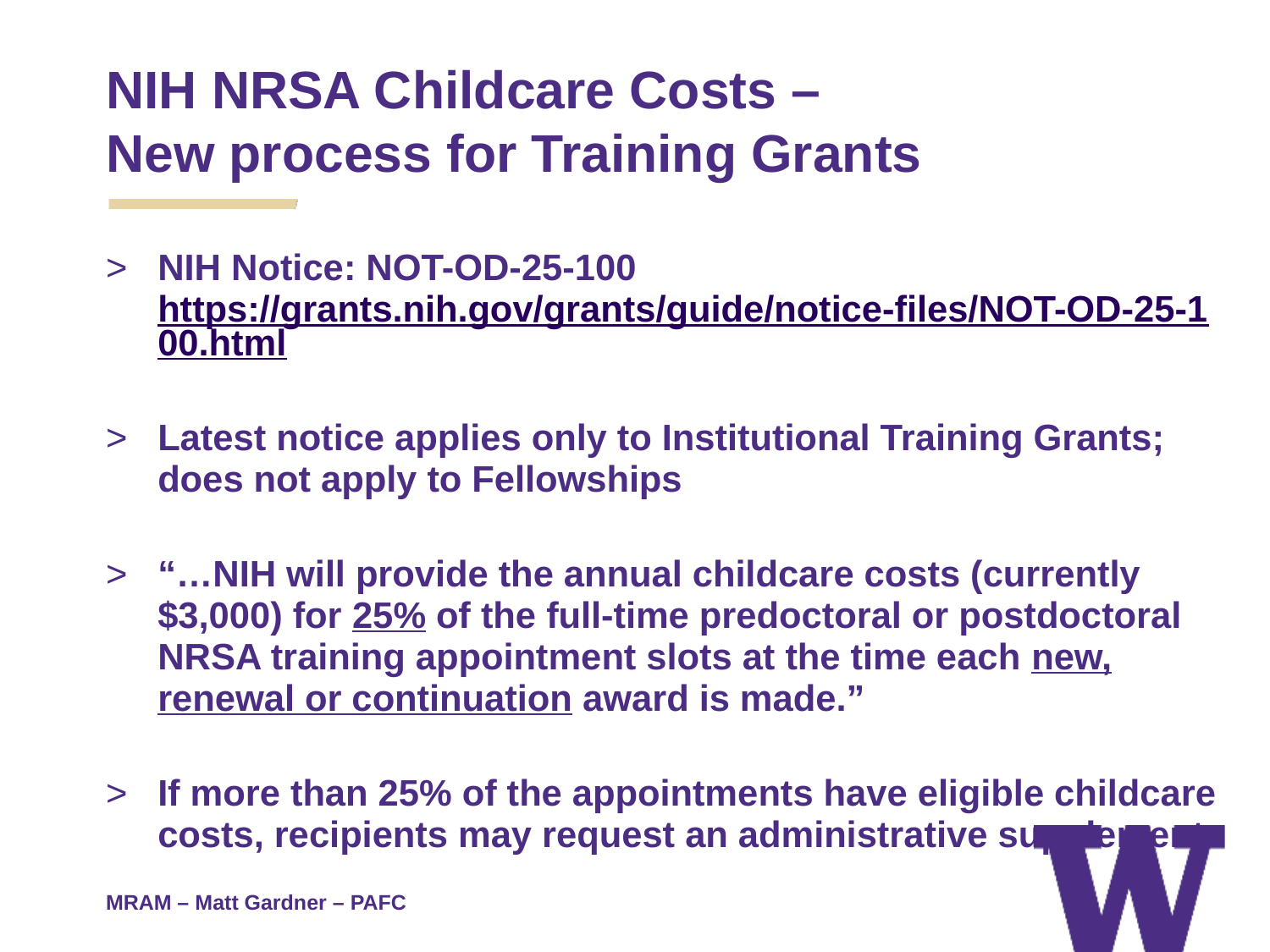

NIH NRSA Childcare Costs –
New process for Training Grants
NIH Notice: NOT-OD-25-100
https://grants.nih.gov/grants/guide/notice-files/NOT-OD-25-100.html

Latest notice applies only to Institutional Training Grants; does not apply to Fellowships

“…NIH will provide the annual childcare costs (currently $3,000) for 25% of the full-time predoctoral or postdoctoral NRSA training appointment slots at the time each new, renewal or continuation award is made.”

If more than 25% of the appointments have eligible childcare costs, recipients may request an administrative supplement.

# MRAM – Matt Gardner – PAFC